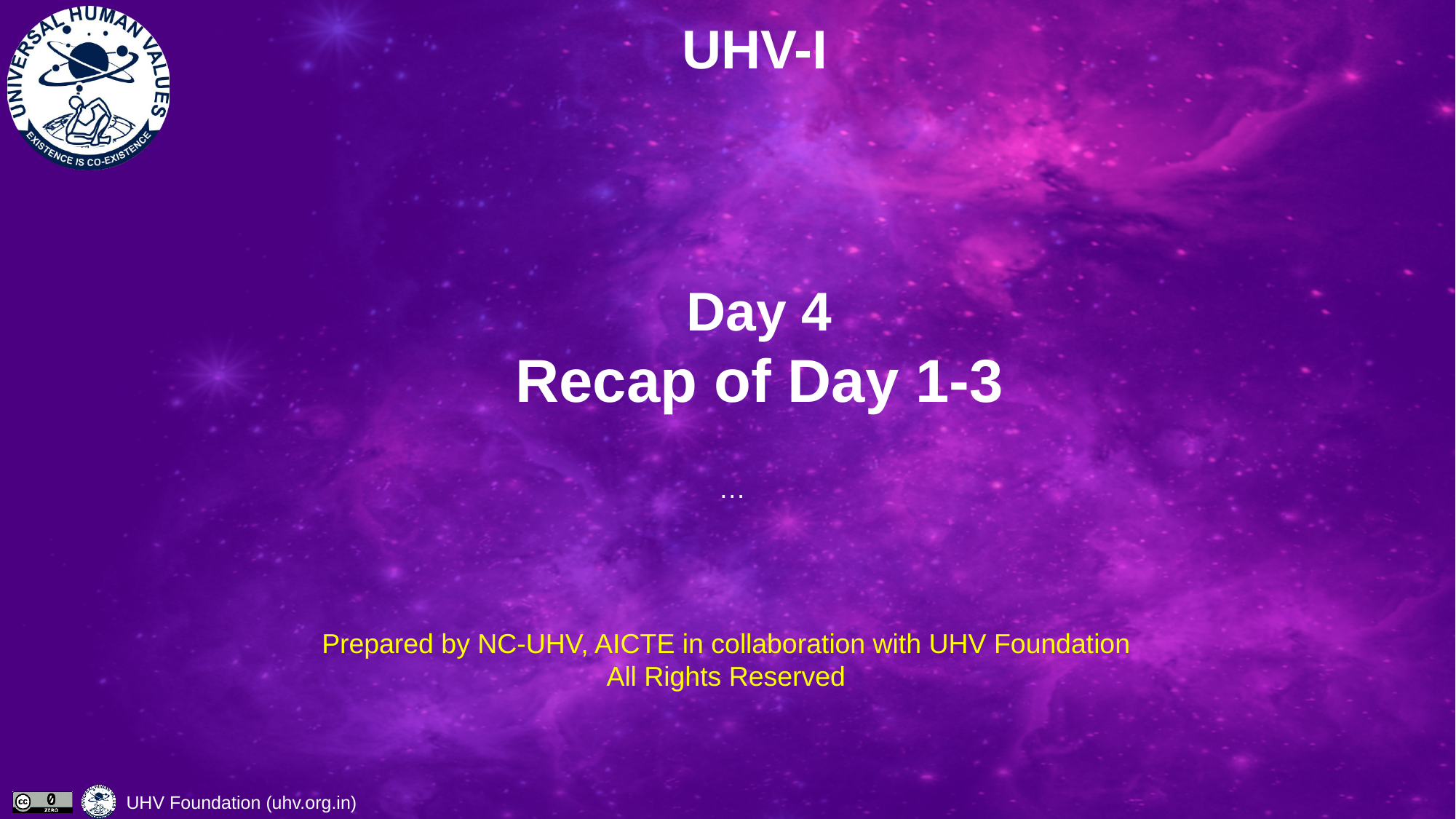

# UHV-I Day 4 Recap of Day 1-3
…